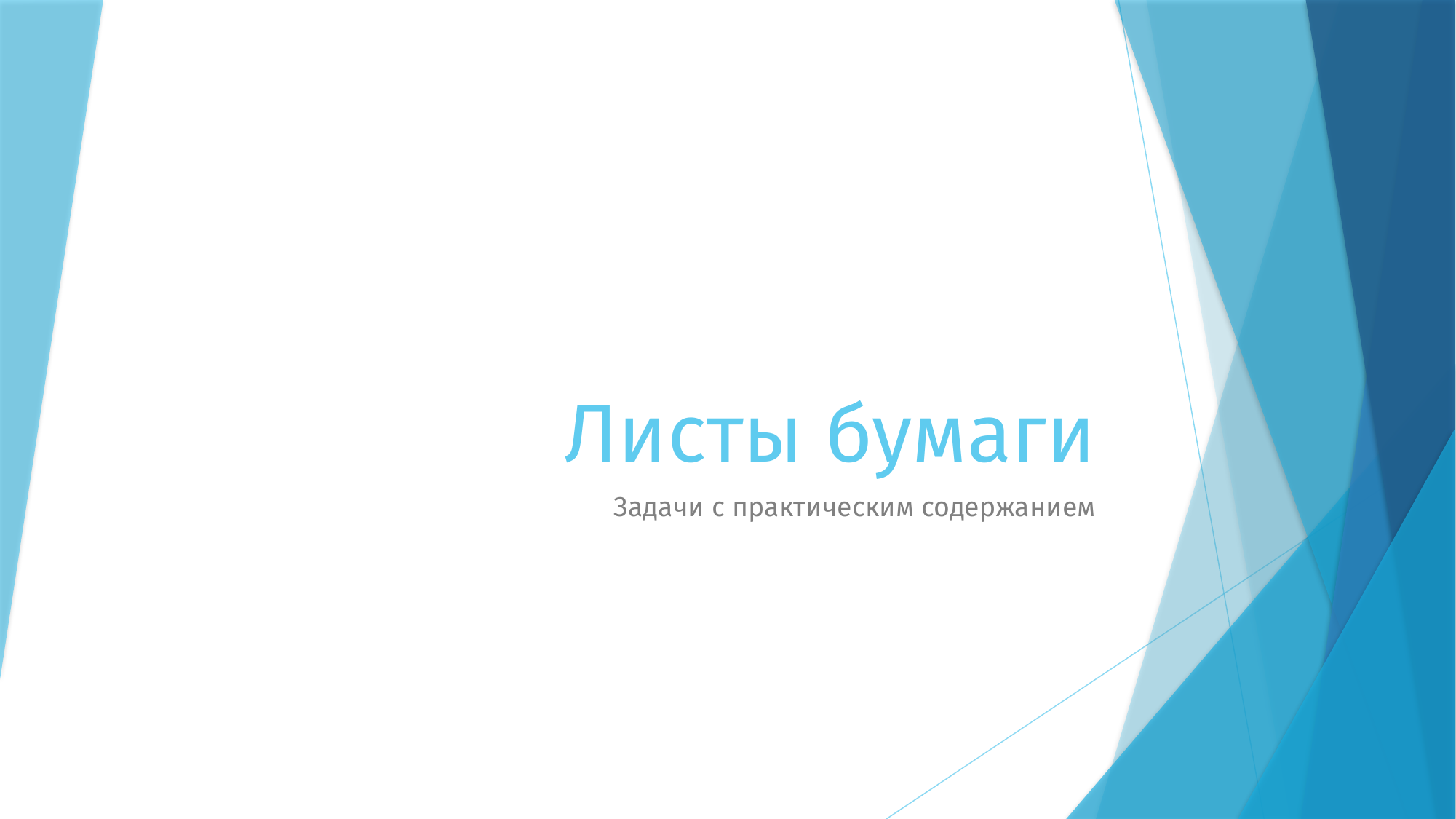

# Листы бумаги
Задачи с практическим содержанием